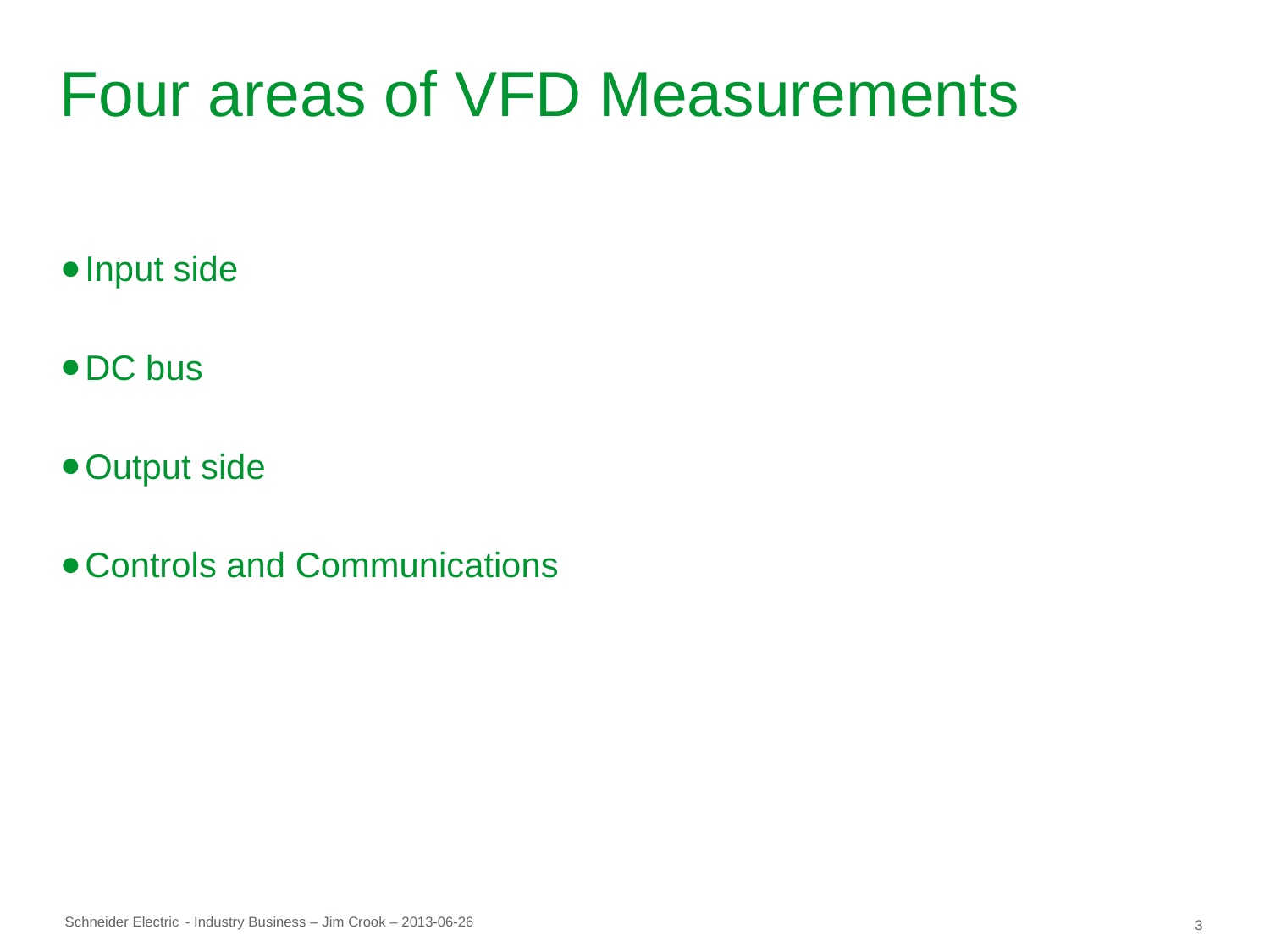

# Four areas of VFD Measurements
Input side

DC bus

Output side

Controls and Communications